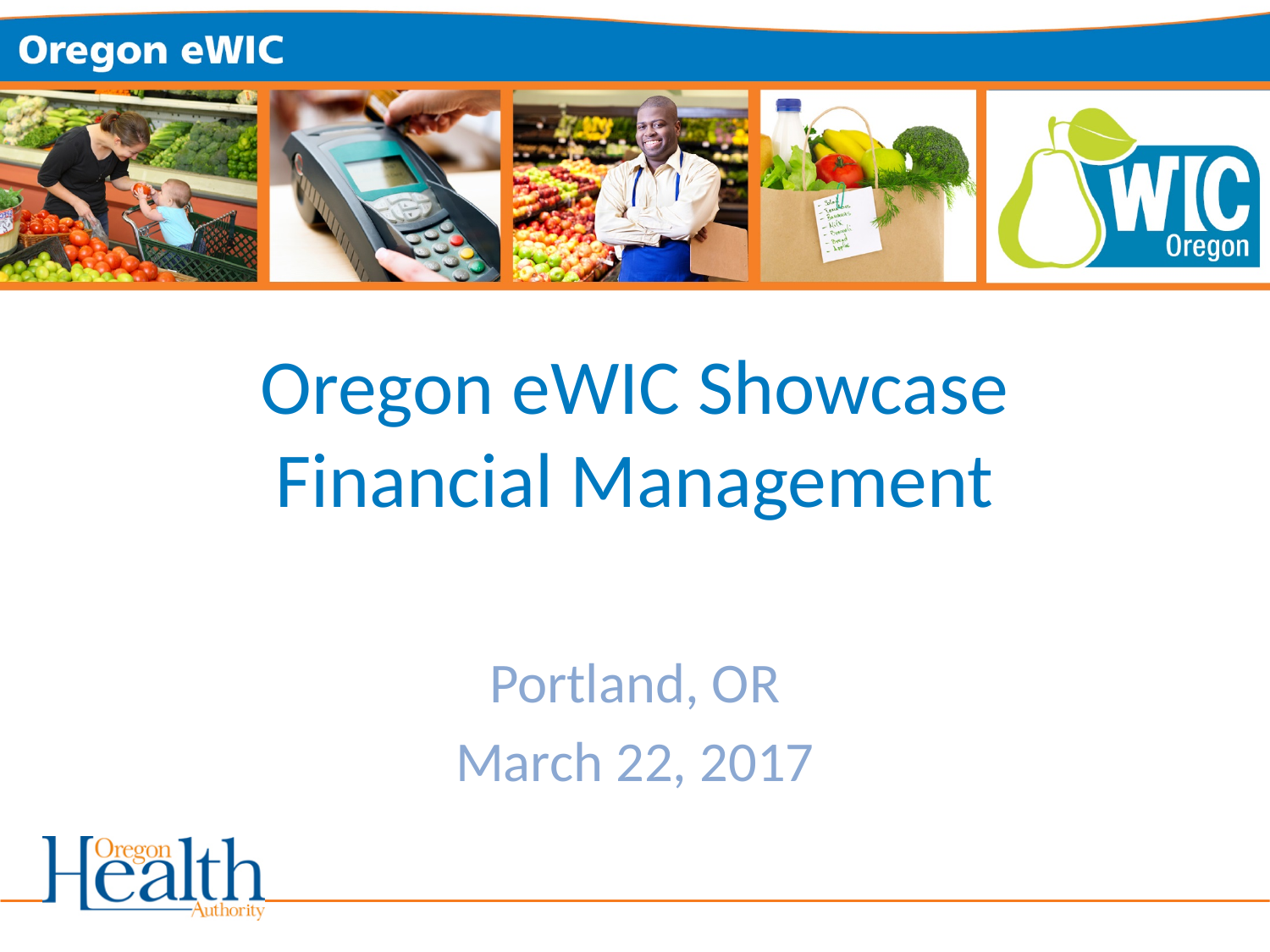

# Oregon eWIC Showcase Financial Management

Portland, OR
March 22, 2017